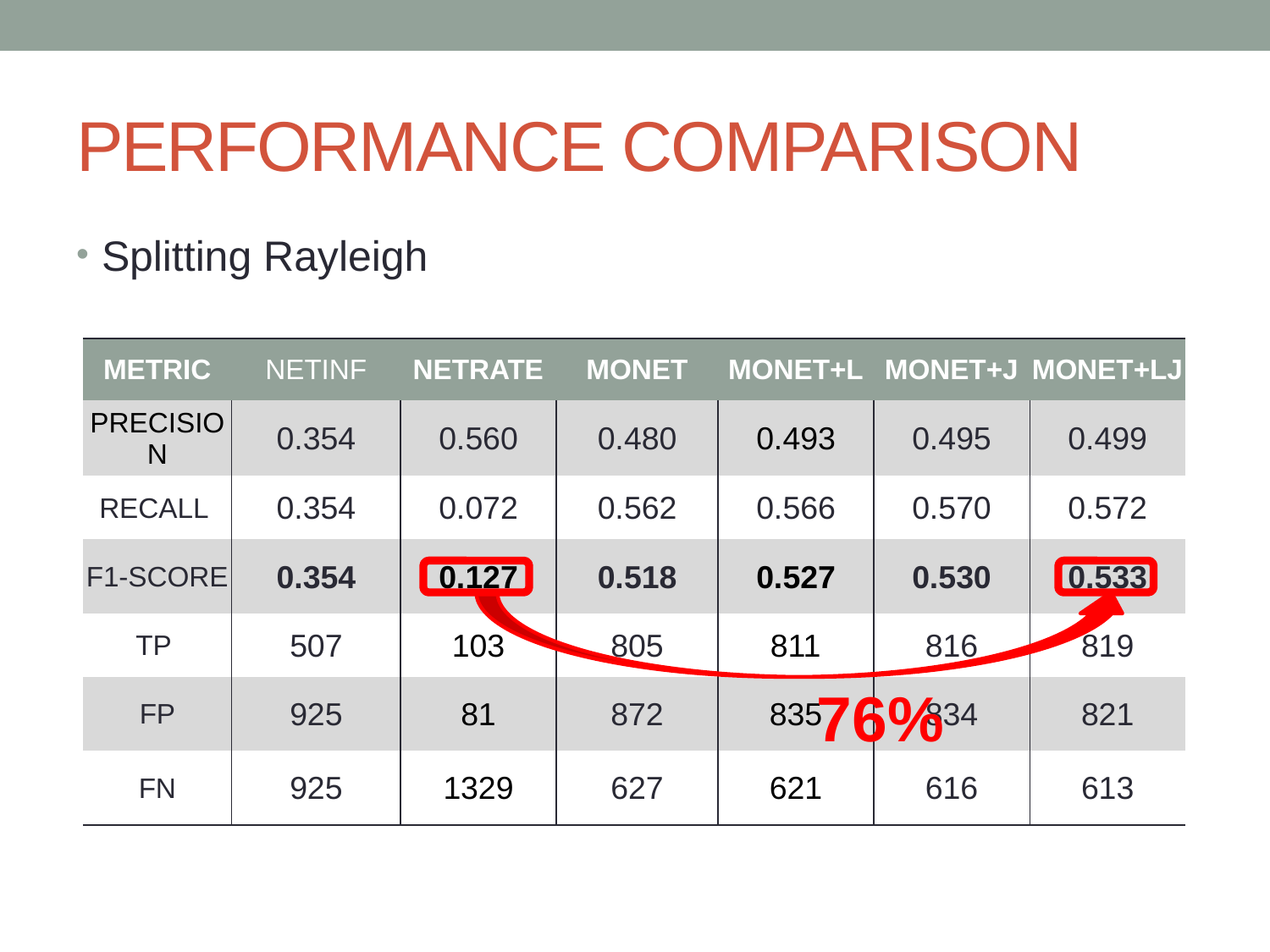

# Performance Comparison
Splitting Rayleigh

| Metric | NetInf | NetRate | moNet | moNet+L | moNet+J | moNet+LJ |
| --- | --- | --- | --- | --- | --- | --- |
| Precision | 0.354 | 0.560 | 0.480 | 0.493 | 0.495 | 0.499 |
| Recall | 0.354 | 0.072 | 0.562 | 0.566 | 0.570 | 0.572 |
| F1-score | 0.354 | 0.127 | 0.518 | 0.527 | 0.530 | 0.533 |
| TP | 507 | 103 | 805 | 811 | 816 | 819 |
| FP | 925 | 81 | 872 | 835 | 834 | 821 |
| FN | 925 | 1329 | 627 | 621 | 616 | 613 |

76%